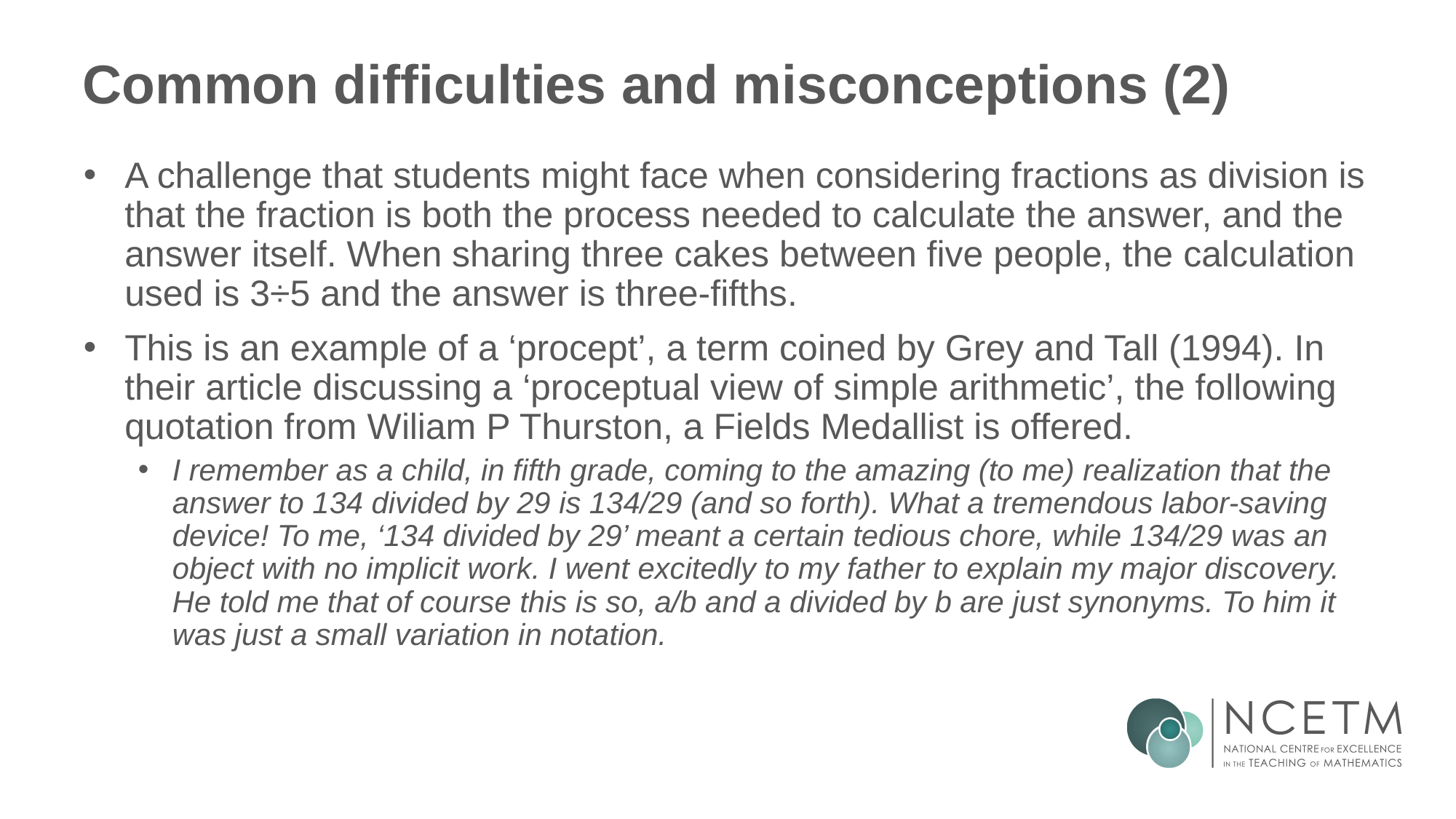

# Common difficulties and misconceptions (2)
A challenge that students might face when considering fractions as division is that the fraction is both the process needed to calculate the answer, and the answer itself. When sharing three cakes between five people, the calculation used is 3÷5 and the answer is three-fifths.
This is an example of a ‘procept’, a term coined by Grey and Tall (1994). In their article discussing a ‘proceptual view of simple arithmetic’, the following quotation from Wiliam P Thurston, a Fields Medallist is offered.
I remember as a child, in fifth grade, coming to the amazing (to me) realization that the answer to 134 divided by 29 is 134/29 (and so forth). What a tremendous labor-saving device! To me, ‘134 divided by 29’ meant a certain tedious chore, while 134/29 was an object with no implicit work. I went excitedly to my father to explain my major discovery. He told me that of course this is so, a/b and a divided by b are just synonyms. To him it was just a small variation in notation.